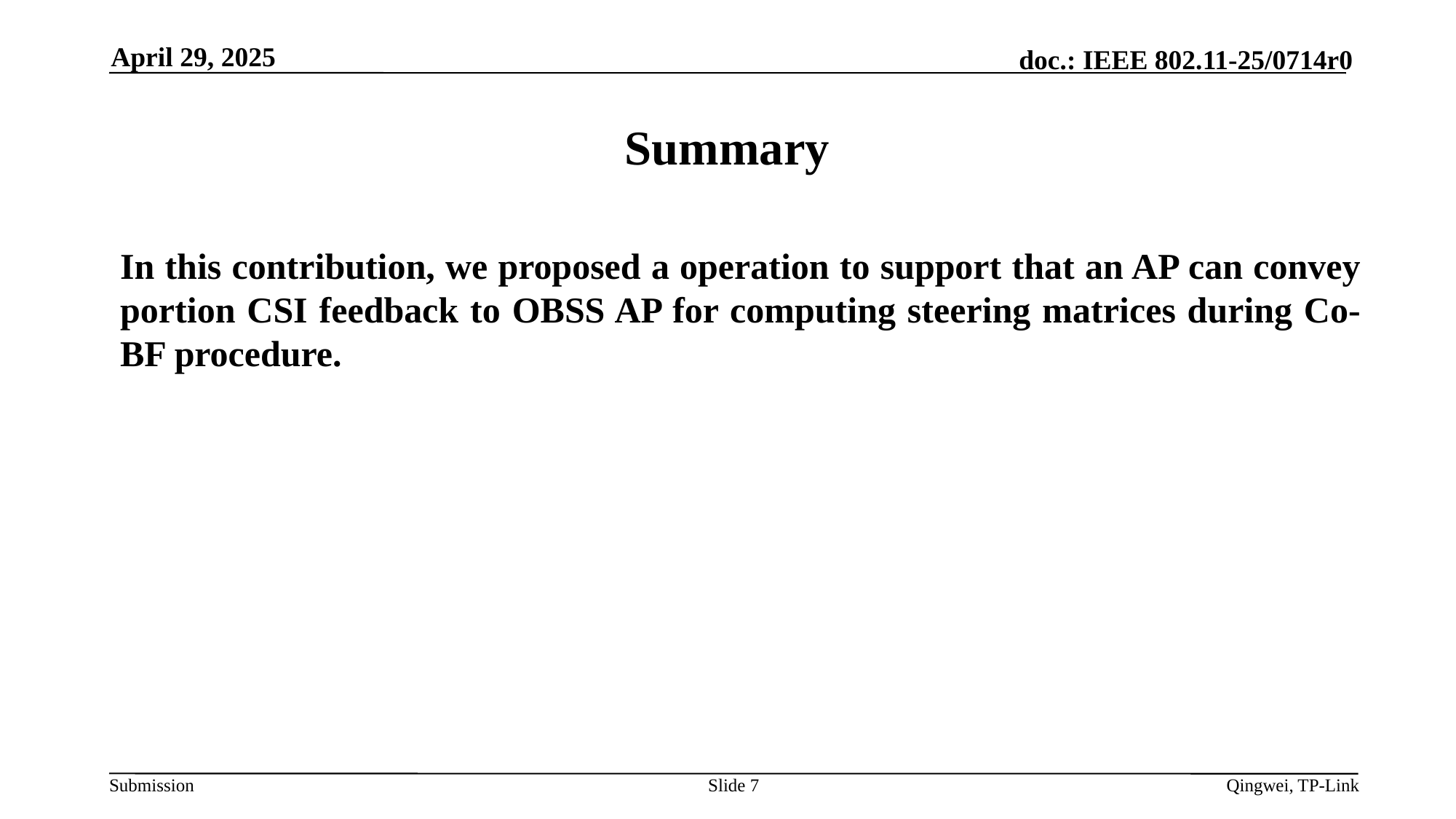

April 29, 2025
Summary
In this contribution, we proposed a operation to support that an AP can convey portion CSI feedback to OBSS AP for computing steering matrices during Co-BF procedure.
Slide 7
Qingwei, TP-Link